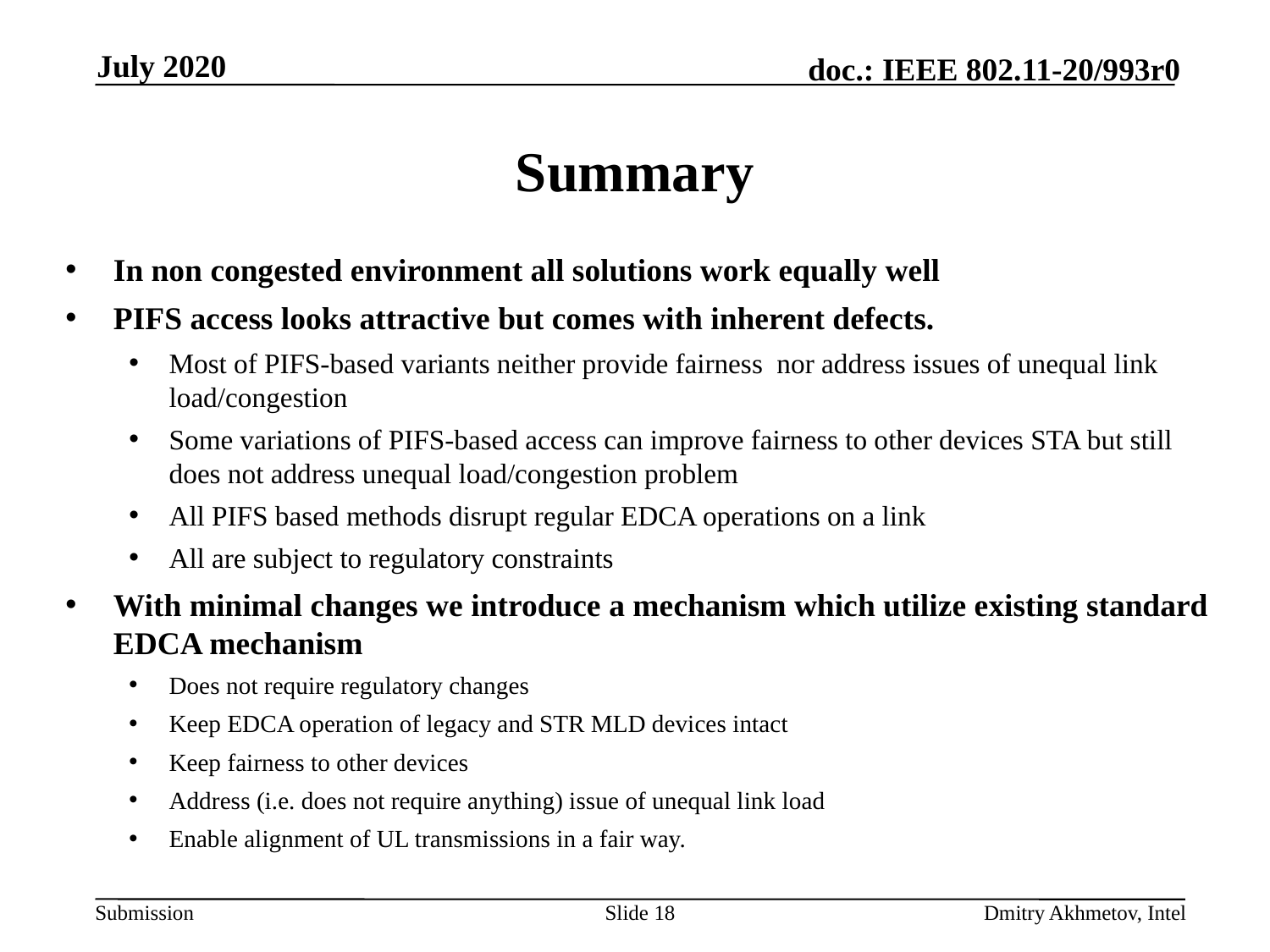

July 2020
# Summary
In non congested environment all solutions work equally well
PIFS access looks attractive but comes with inherent defects.
Most of PIFS-based variants neither provide fairness  nor address issues of unequal link load/congestion
Some variations of PIFS-based access can improve fairness to other devices STA but still does not address unequal load/congestion problem
All PIFS based methods disrupt regular EDCA operations on a link
All are subject to regulatory constraints
With minimal changes we introduce a mechanism which utilize existing standard EDCA mechanism
Does not require regulatory changes
Keep EDCA operation of legacy and STR MLD devices intact
Keep fairness to other devices
Address (i.e. does not require anything) issue of unequal link load
Enable alignment of UL transmissions in a fair way.
Slide 18
Dmitry Akhmetov, Intel